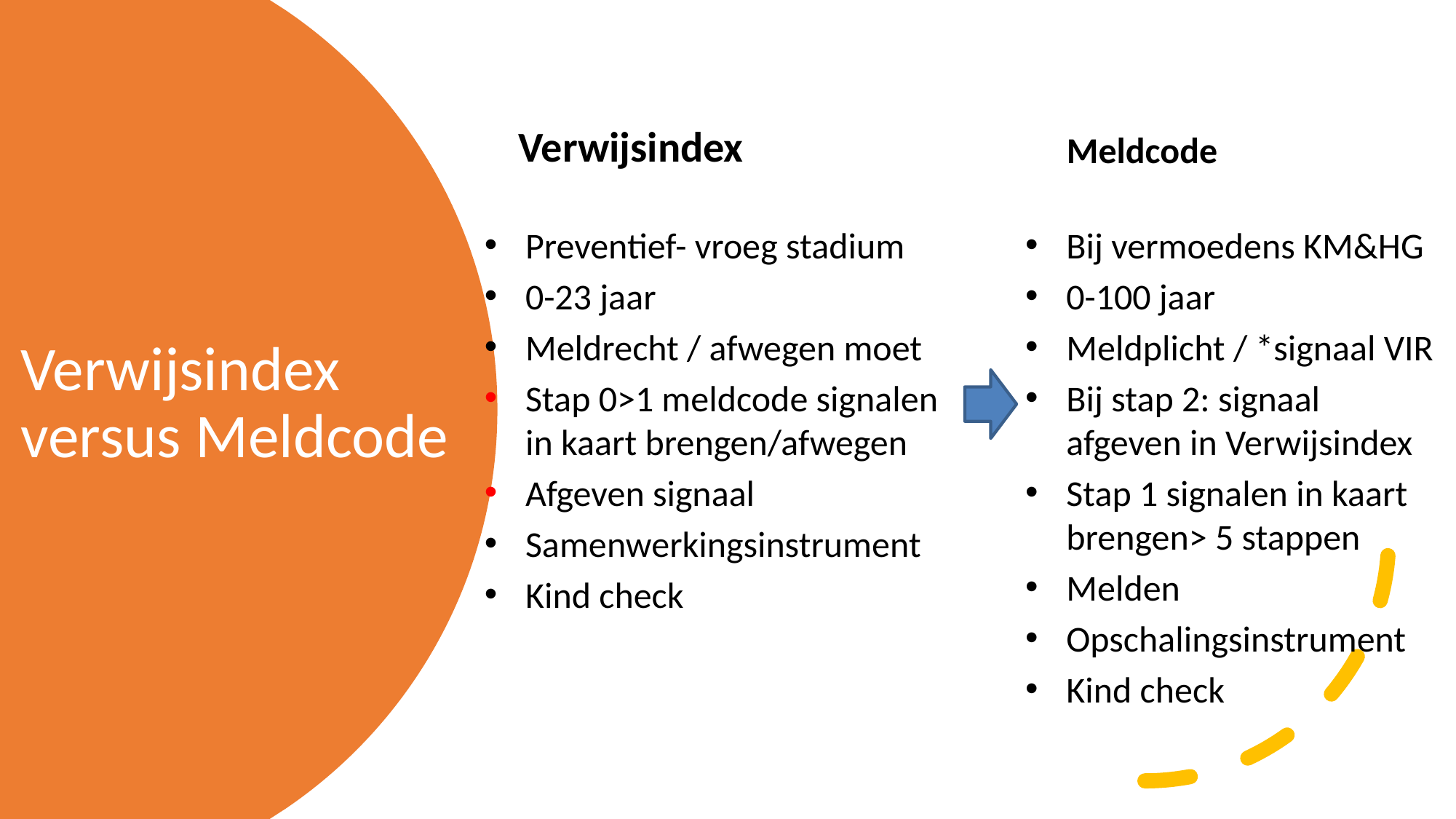

Verwijsindex

Meldcode
# Verwijsindex versus Meldcode
Preventief- vroeg stadium
0-23 jaar
Meldrecht / afwegen moet
Stap 0>1 meldcode signalen in kaart brengen/afwegen
Afgeven signaal
Samenwerkingsinstrument
Kind check
Bij vermoedens KM&HG
0-100 jaar
Meldplicht / *signaal VIR
Bij stap 2: signaal afgeven in Verwijsindex
Stap 1 signalen in kaart brengen> 5 stappen
Melden
Opschalingsinstrument
Kind check